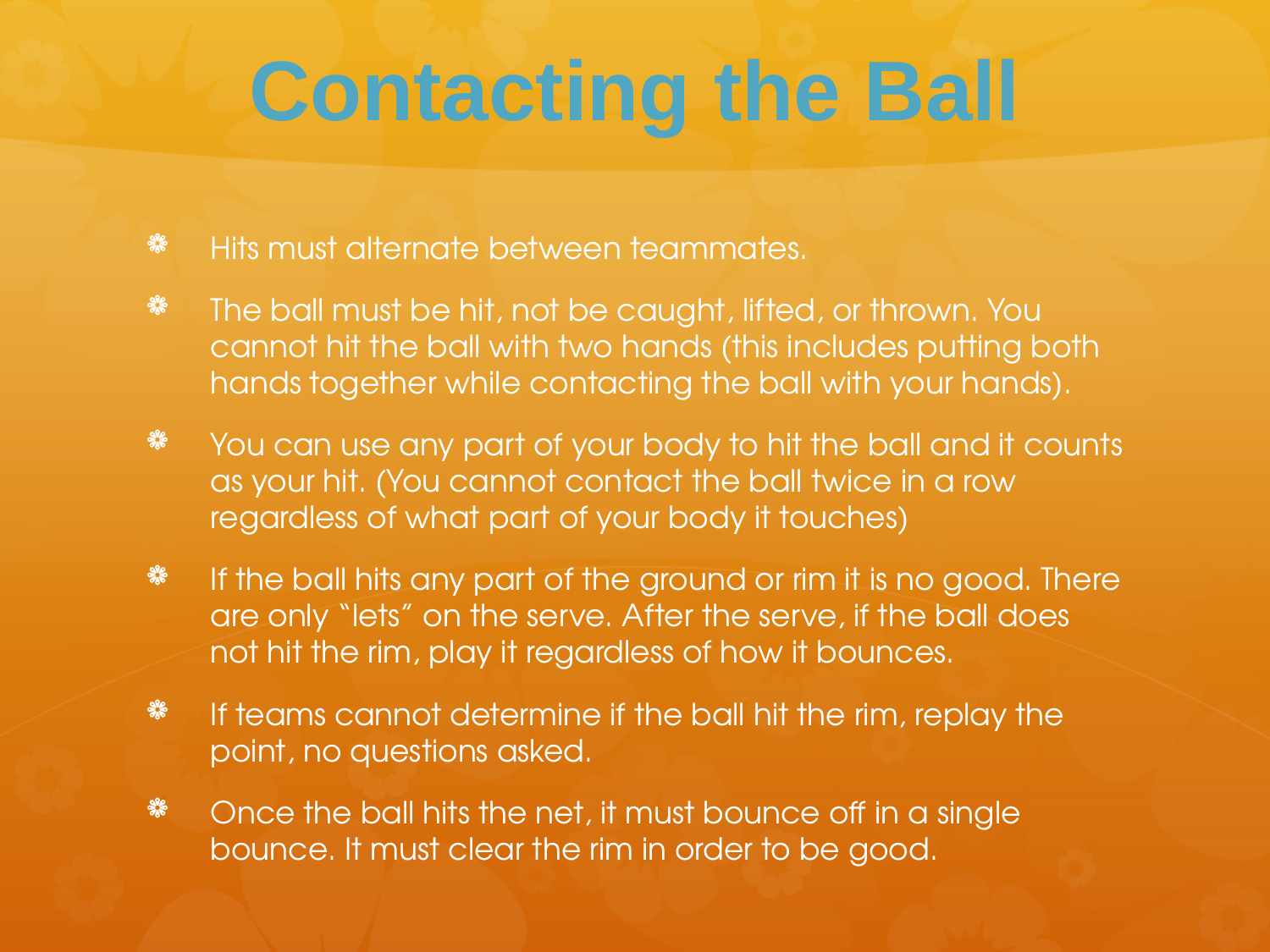

# Contacting the Ball
Hits must alternate between teammates.
The ball must be hit, not be caught, lifted, or thrown. You cannot hit the ball with two hands (this includes putting both hands together while contacting the ball with your hands).
You can use any part of your body to hit the ball and it counts as your hit. (You cannot contact the ball twice in a row regardless of what part of your body it touches)
If the ball hits any part of the ground or rim it is no good. There are only “lets” on the serve. After the serve, if the ball does not hit the rim, play it regardless of how it bounces.
If teams cannot determine if the ball hit the rim, replay the point, no questions asked.
Once the ball hits the net, it must bounce off in a single bounce. It must clear the rim in order to be good.